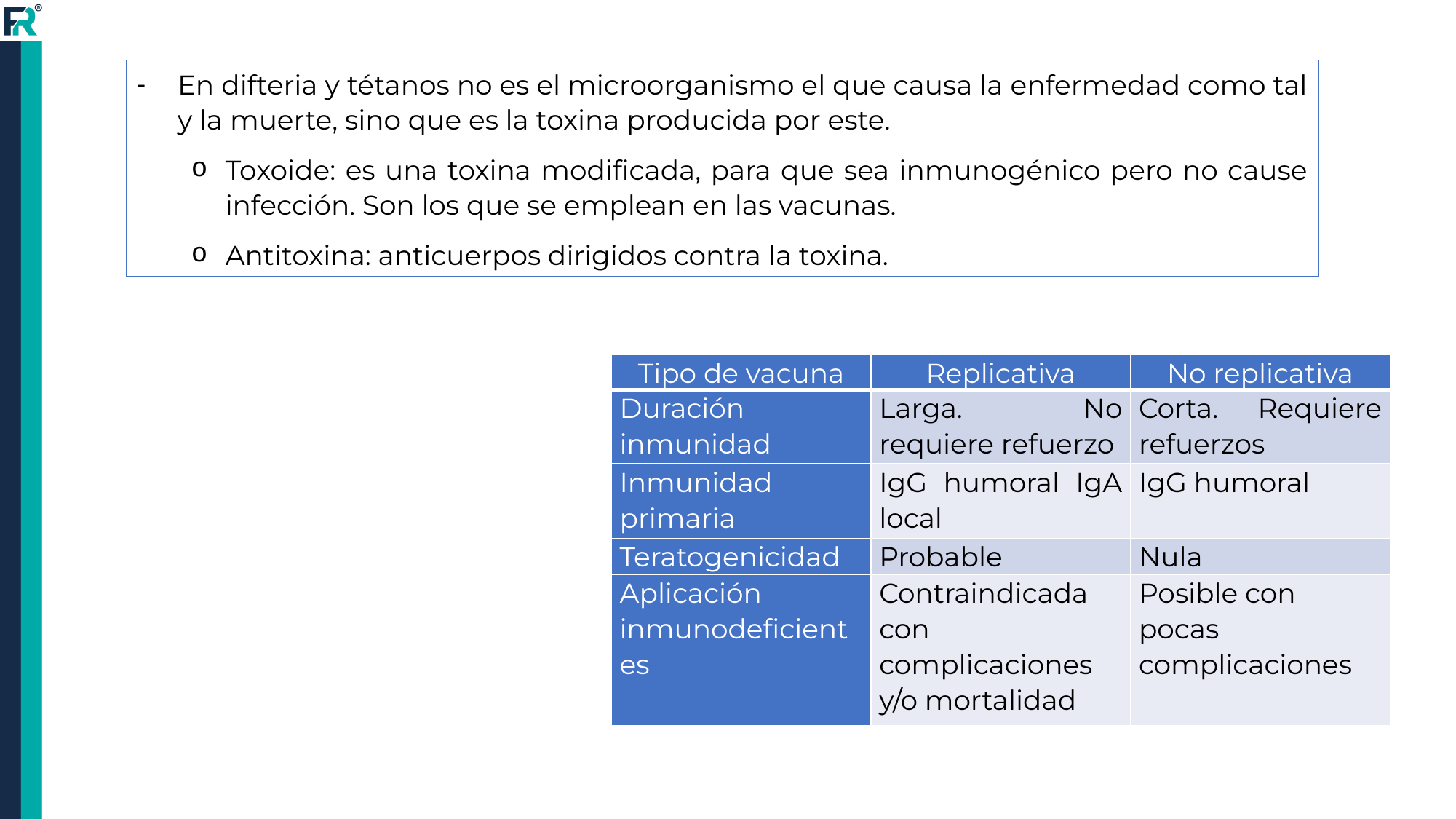

En difteria y tétanos no es el microorganismo el que causa la enfermedad como tal y la muerte, sino que es la toxina producida por este.
Toxoide: es una toxina modificada, para que sea inmunogénico pero no cause infección. Son los que se emplean en las vacunas.
Antitoxina: anticuerpos dirigidos contra la toxina.
| Tipo de vacuna | Replicativa | No replicativa |
| --- | --- | --- |
| Duración inmunidad | Larga. No requiere refuerzo | Corta. Requiere refuerzos |
| Inmunidad primaria | IgG humoral IgA local | IgG humoral |
| Teratogenicidad | Probable | Nula |
| Aplicación inmunodeficientes | Contraindicada con complicaciones y/o mortalidad | Posible con pocas complicaciones |